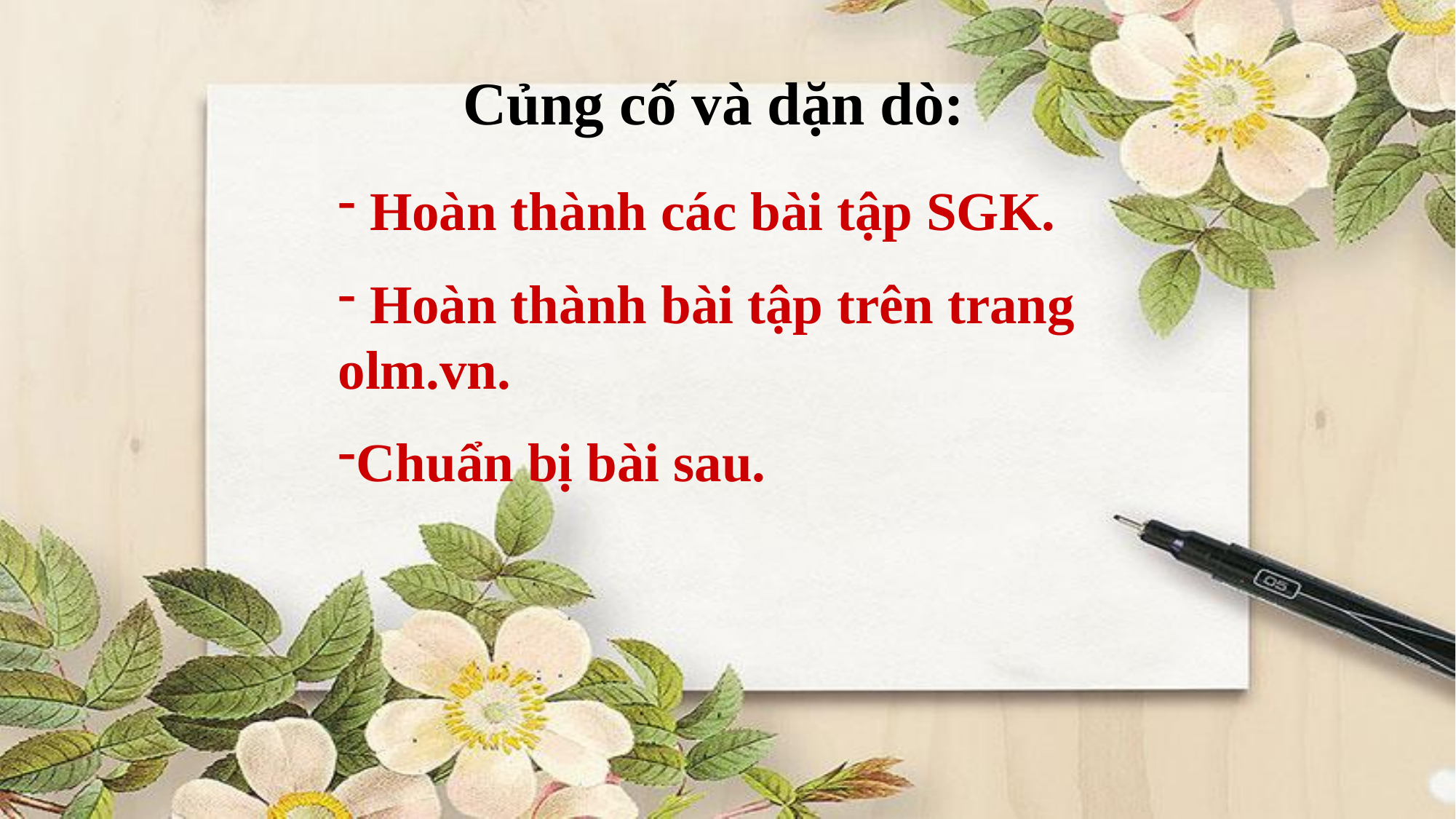

Củng cố và dặn dò:
 Hoàn thành các bài tập SGK.
 Hoàn thành bài tập trên trang olm.vn.
Chuẩn bị bài sau.